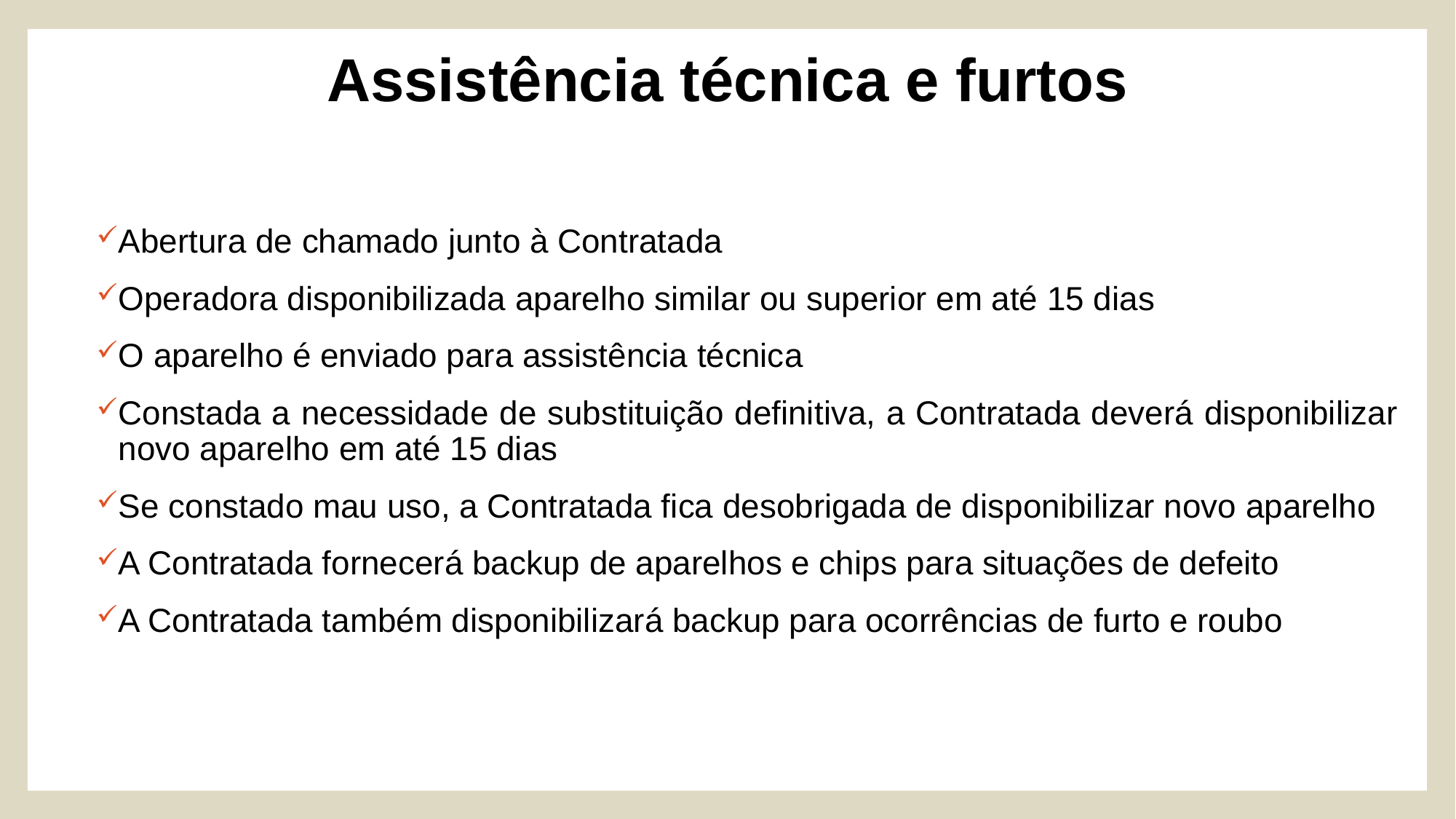

# Assistência técnica e furtos
Abertura de chamado junto à Contratada
Operadora disponibilizada aparelho similar ou superior em até 15 dias
O aparelho é enviado para assistência técnica
Constada a necessidade de substituição definitiva, a Contratada deverá disponibilizar novo aparelho em até 15 dias
Se constado mau uso, a Contratada fica desobrigada de disponibilizar novo aparelho
A Contratada fornecerá backup de aparelhos e chips para situações de defeito
A Contratada também disponibilizará backup para ocorrências de furto e roubo